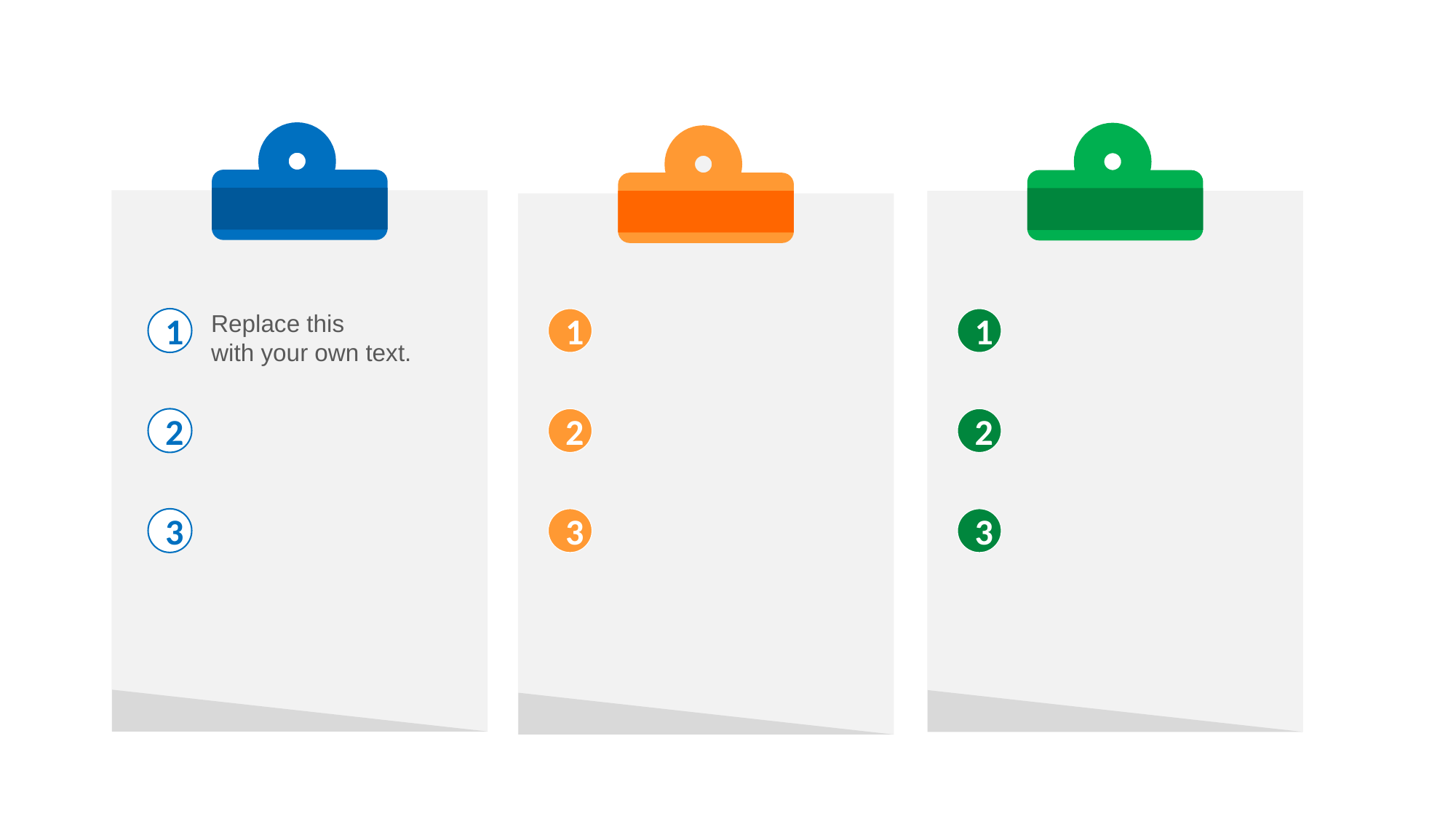

Replace this
with your own text.
1
1
1
2
2
2
3
3
3